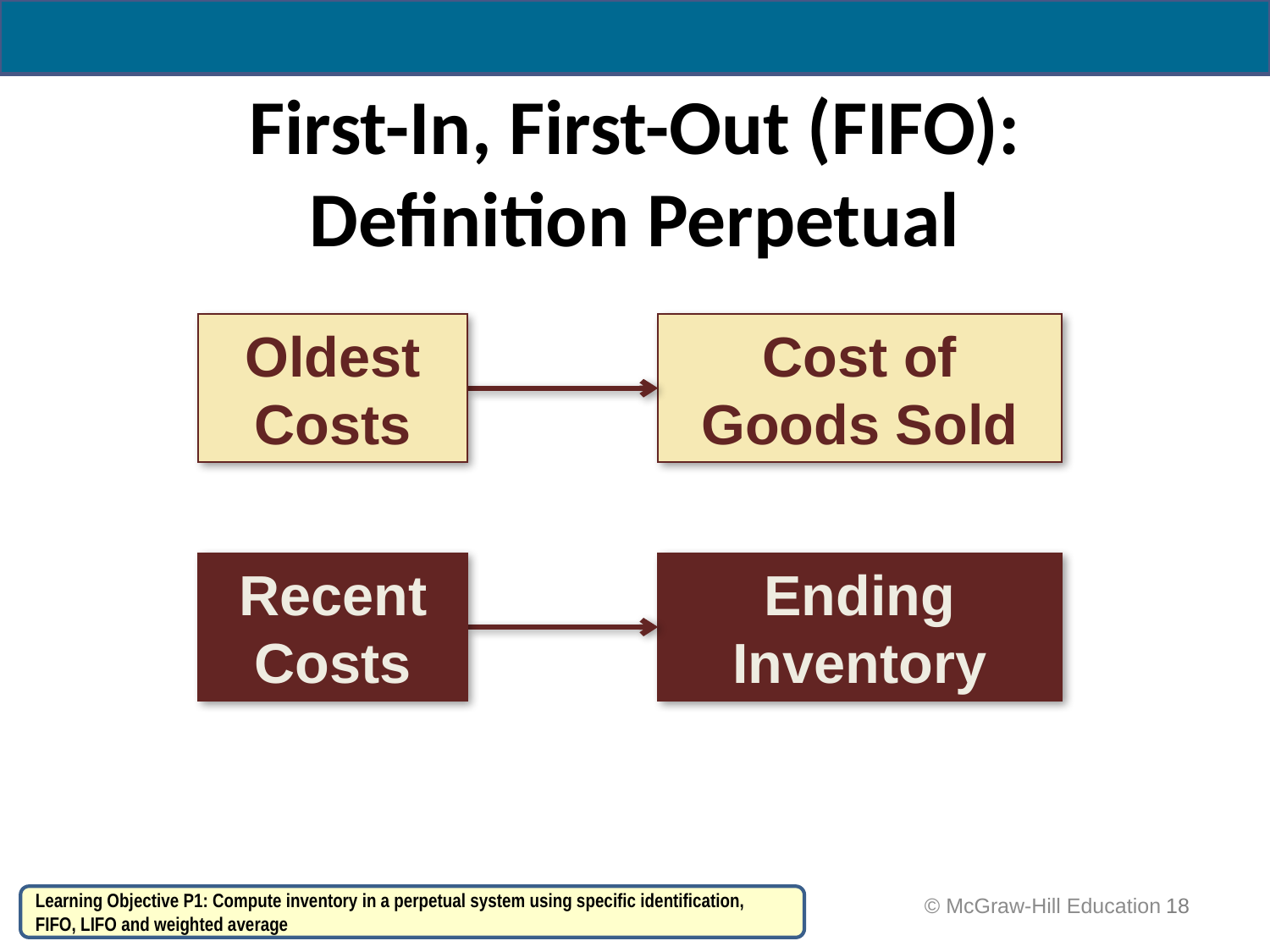

# First-In, First-Out (FIFO): Definition Perpetual
Oldest Costs
Cost of Goods Sold
Recent Costs
Ending Inventory
Learning Objective P1: Compute inventory in a perpetual system using specific identification, FIFO, LIFO and weighted average
 © McGraw-Hill Education
18